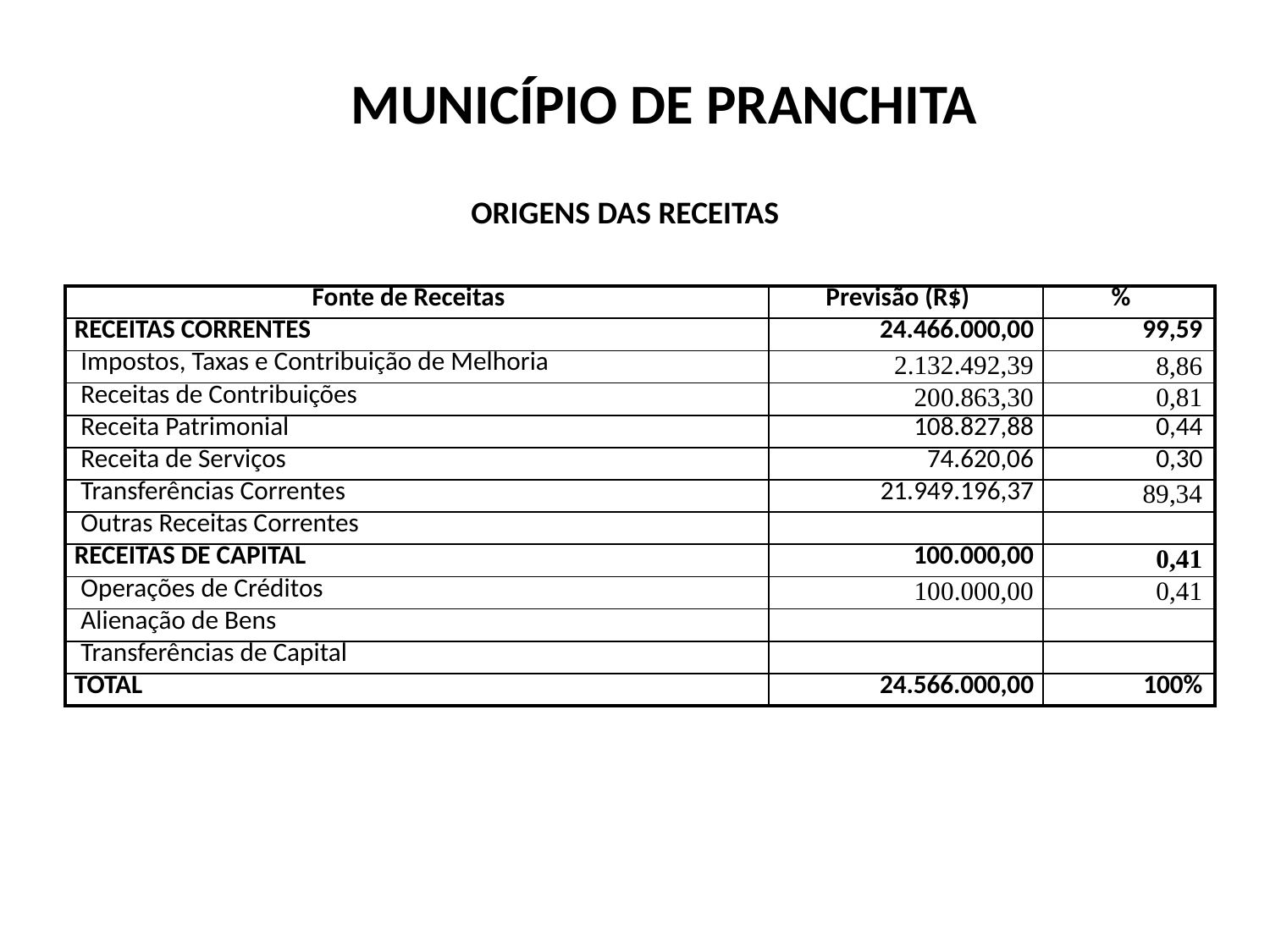

MUNICÍPIO DE PRANCHITA
ORIGENS DAS RECEITAS
| Fonte de Receitas | Previsão (R$) | % |
| --- | --- | --- |
| RECEITAS CORRENTES | 24.466.000,00 | 99,59 |
| Impostos, Taxas e Contribuição de Melhoria | 2.132.492,39 | 8,86 |
| Receitas de Contribuições | 200.863,30 | 0,81 |
| Receita Patrimonial | 108.827,88 | 0,44 |
| Receita de Serviços | 74.620,06 | 0,30 |
| Transferências Correntes | 21.949.196,37 | 89,34 |
| Outras Receitas Correntes |  |  |
| RECEITAS DE CAPITAL | 100.000,00 | 0,41 |
| Operações de Créditos | 100.000,00 | 0,41 |
| Alienação de Bens |  |  |
| Transferências de Capital |  |  |
| TOTAL | 24.566.000,00 | 100% |